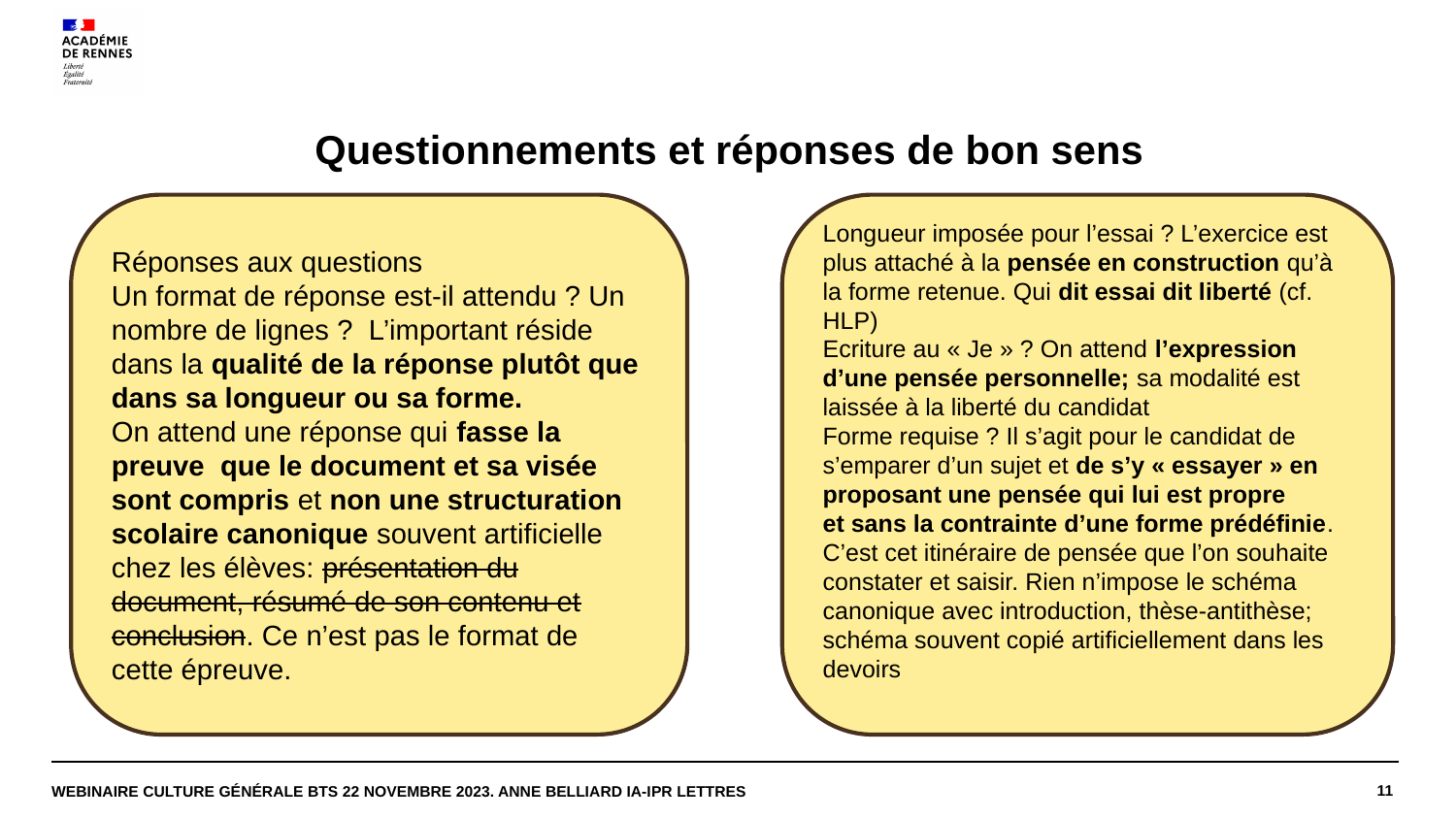

# Questionnements et réponses de bon sens
Réponses aux questions
Un format de réponse est-il attendu ? Un nombre de lignes ?  L’important réside dans la qualité de la réponse plutôt que dans sa longueur ou sa forme.
On attend une réponse qui fasse la preuve  que le document et sa visée sont compris et non une structuration scolaire canonique souvent artificielle chez les élèves: présentation du document, résumé de son contenu et conclusion. Ce n’est pas le format de cette épreuve.
Longueur imposée pour l’essai ? L’exercice est plus attaché à la pensée en construction qu’à la forme retenue. Qui dit essai dit liberté (cf. HLP)
Ecriture au « Je » ? On attend l’expression d’une pensée personnelle; sa modalité est laissée à la liberté du candidat
Forme requise ? Il s’agit pour le candidat de s’emparer d’un sujet et de s’y « essayer » en proposant une pensée qui lui est propre
et sans la contrainte d’une forme prédéfinie. C’est cet itinéraire de pensée que l’on souhaite constater et saisir. Rien n’impose le schéma canonique avec introduction, thèse-antithèse; schéma souvent copié artificiellement dans les devoirs

11
Webinaire Culture générale BTS 22 novembre 2023. Anne Belliard IA-IPR Lettres